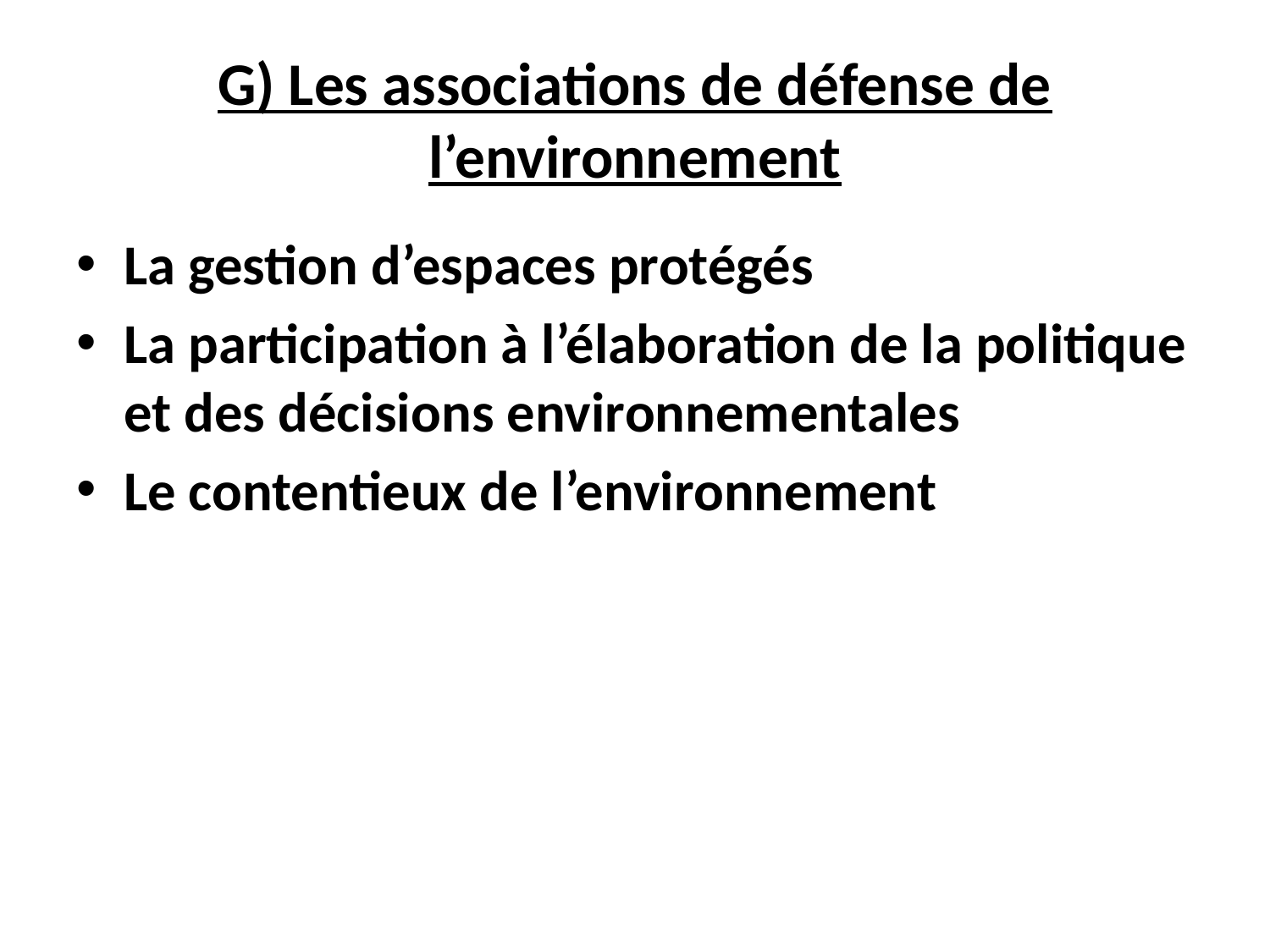

# G) Les associations de défense de l’environnement
La gestion d’espaces protégés
La participation à l’élaboration de la politique et des décisions environnementales
Le contentieux de l’environnement